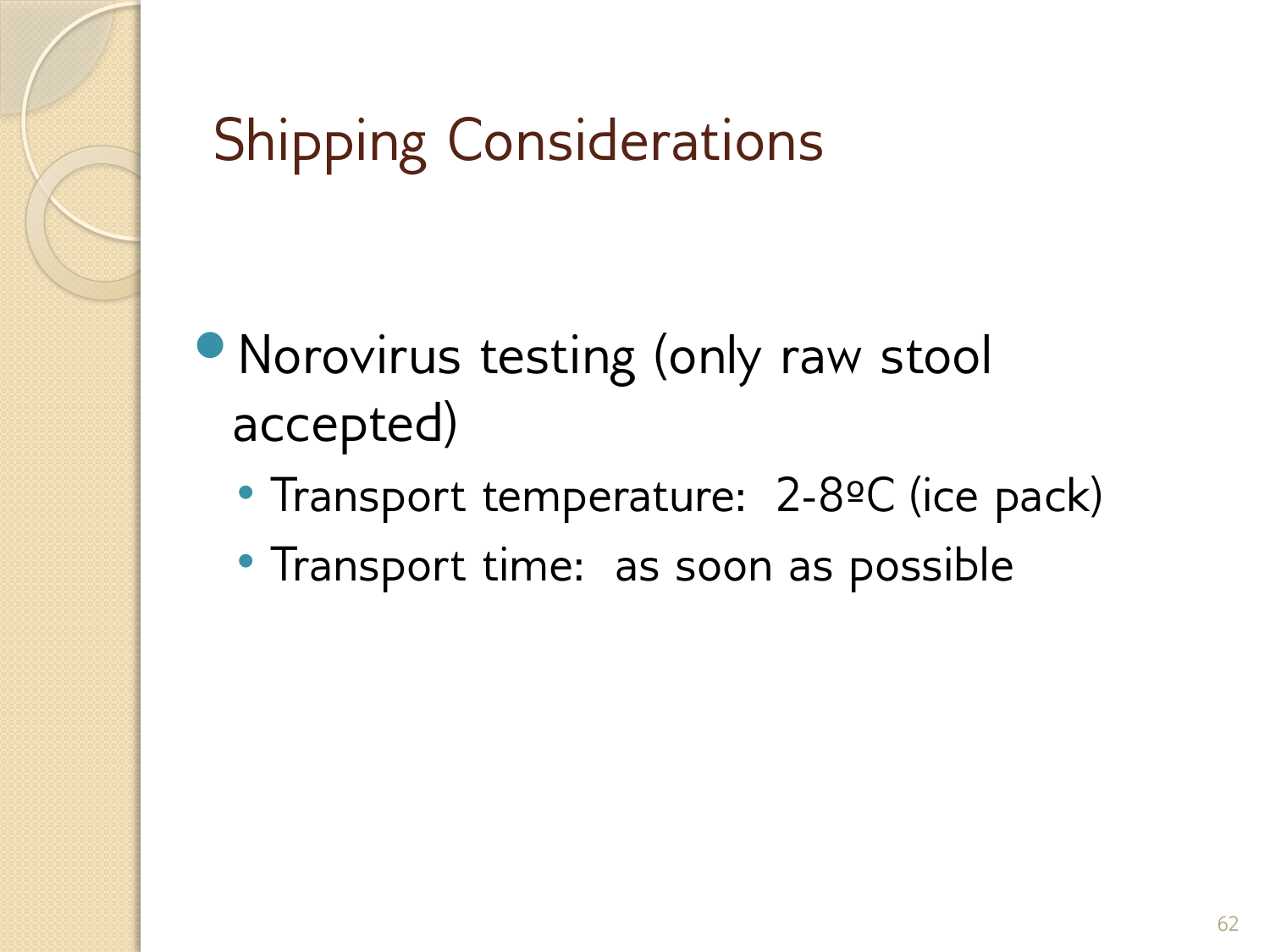

# Shipping Considerations

Norovirus testing (only raw stool accepted)
Transport temperature:  2-8ºC (ice pack)
Transport time:  as soon as possible
62